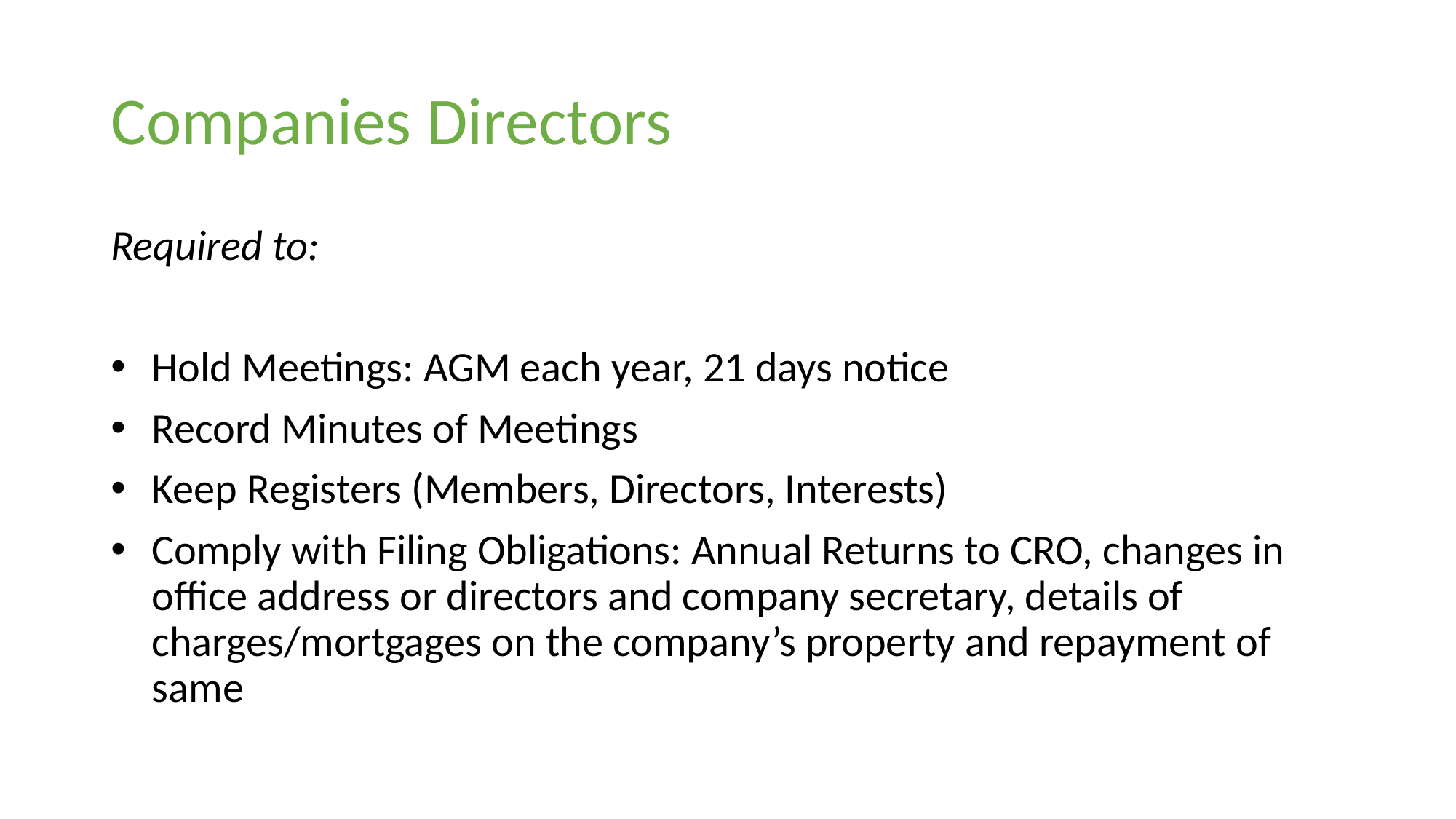

# Companies Directors
Required to:

Hold Meetings: AGM each year, 21 days notice
Record Minutes of Meetings
Keep Registers (Members, Directors, Interests)
Comply with Filing Obligations: Annual Returns to CRO, changes in office address or directors and company secretary, details of charges/mortgages on the company’s property and repayment of same